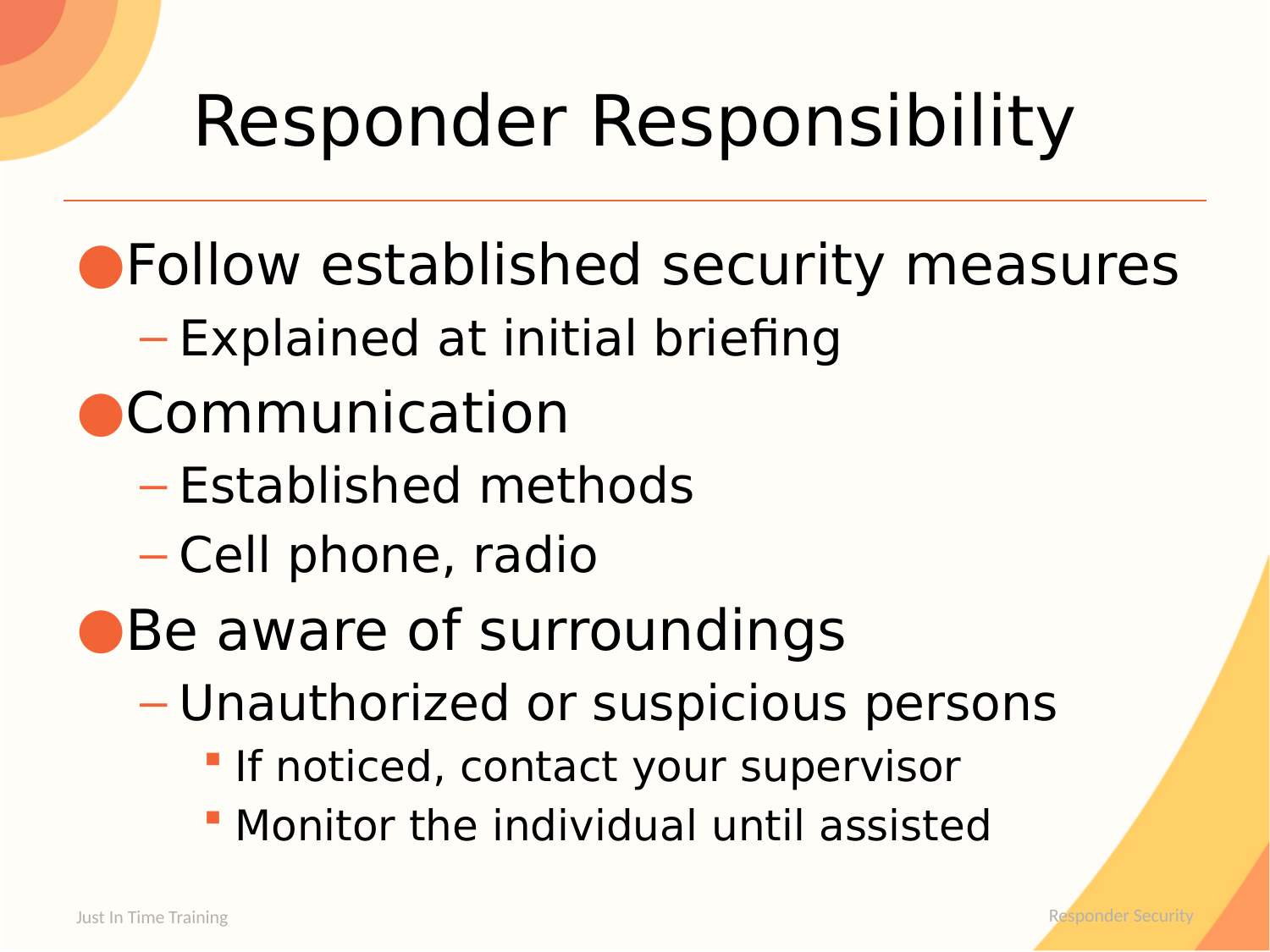

# Responder Responsibility
Follow established security measures
Explained at initial briefing
Communication
Established methods
Cell phone, radio
Be aware of surroundings
Unauthorized or suspicious persons
If noticed, contact your supervisor
Monitor the individual until assisted
Just In Time Training
Responder Security